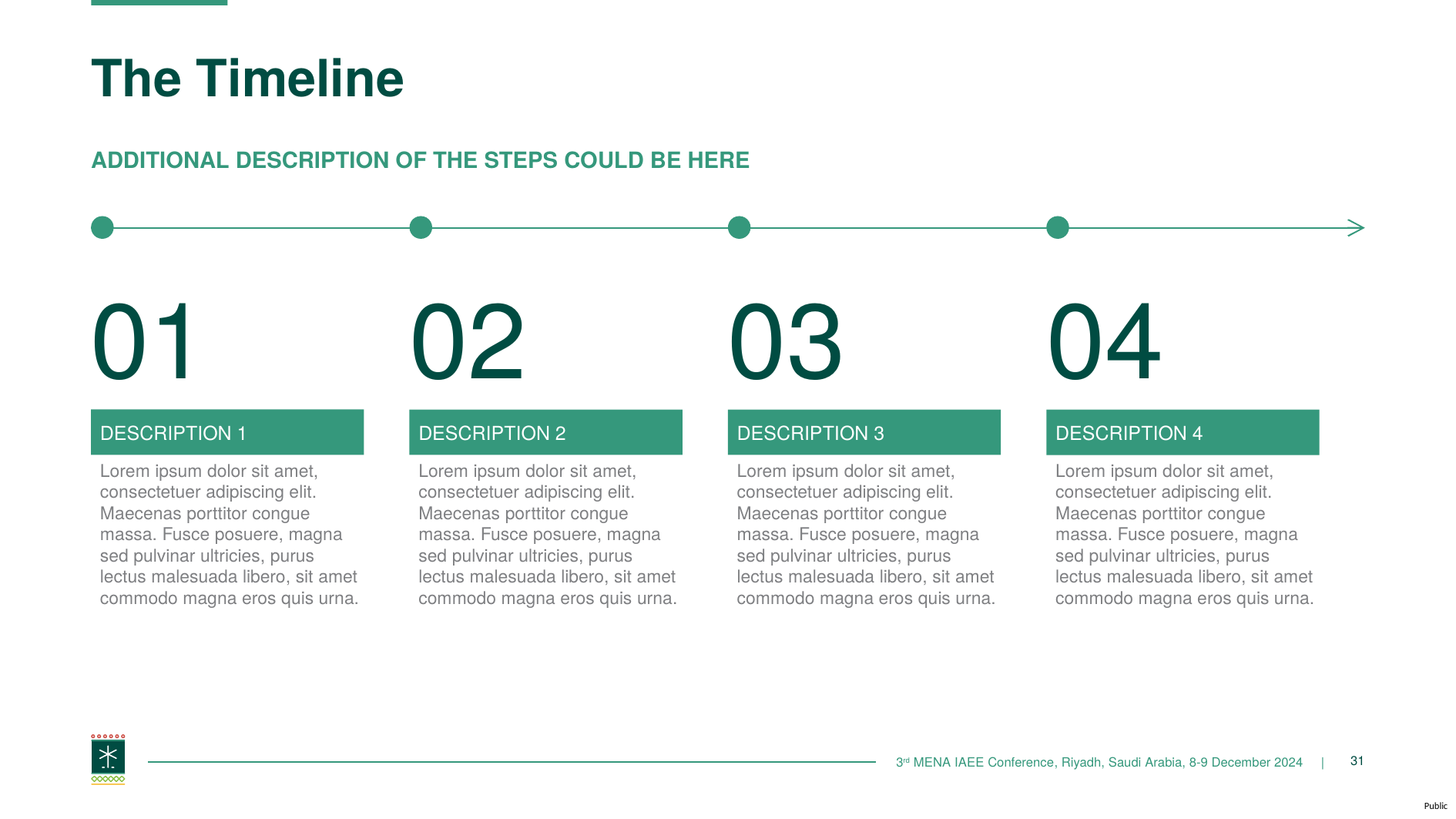

The Timeline
ADDITIONAL DESCRIPTION OF THE STEPS COULD BE HERE

01
02
03
04
DESCRIPTION 1
DESCRIPTION 2
DESCRIPTION 3
DESCRIPTION 4
Lorem ipsum dolor sit amet, consectetuer adipiscing elit. Maecenas porttitor congue massa. Fusce posuere, magna sed pulvinar ultricies, purus lectus malesuada libero, sit amet commodo magna eros quis urna.
Lorem ipsum dolor sit amet, consectetuer adipiscing elit. Maecenas porttitor congue massa. Fusce posuere, magna sed pulvinar ultricies, purus lectus malesuada libero, sit amet commodo magna eros quis urna.
Lorem ipsum dolor sit amet, consectetuer adipiscing elit. Maecenas porttitor congue massa. Fusce posuere, magna sed pulvinar ultricies, purus lectus malesuada libero, sit amet commodo magna eros quis urna.
Lorem ipsum dolor sit amet, consectetuer adipiscing elit. Maecenas porttitor congue massa. Fusce posuere, magna sed pulvinar ultricies, purus lectus malesuada libero, sit amet commodo magna eros quis urna.